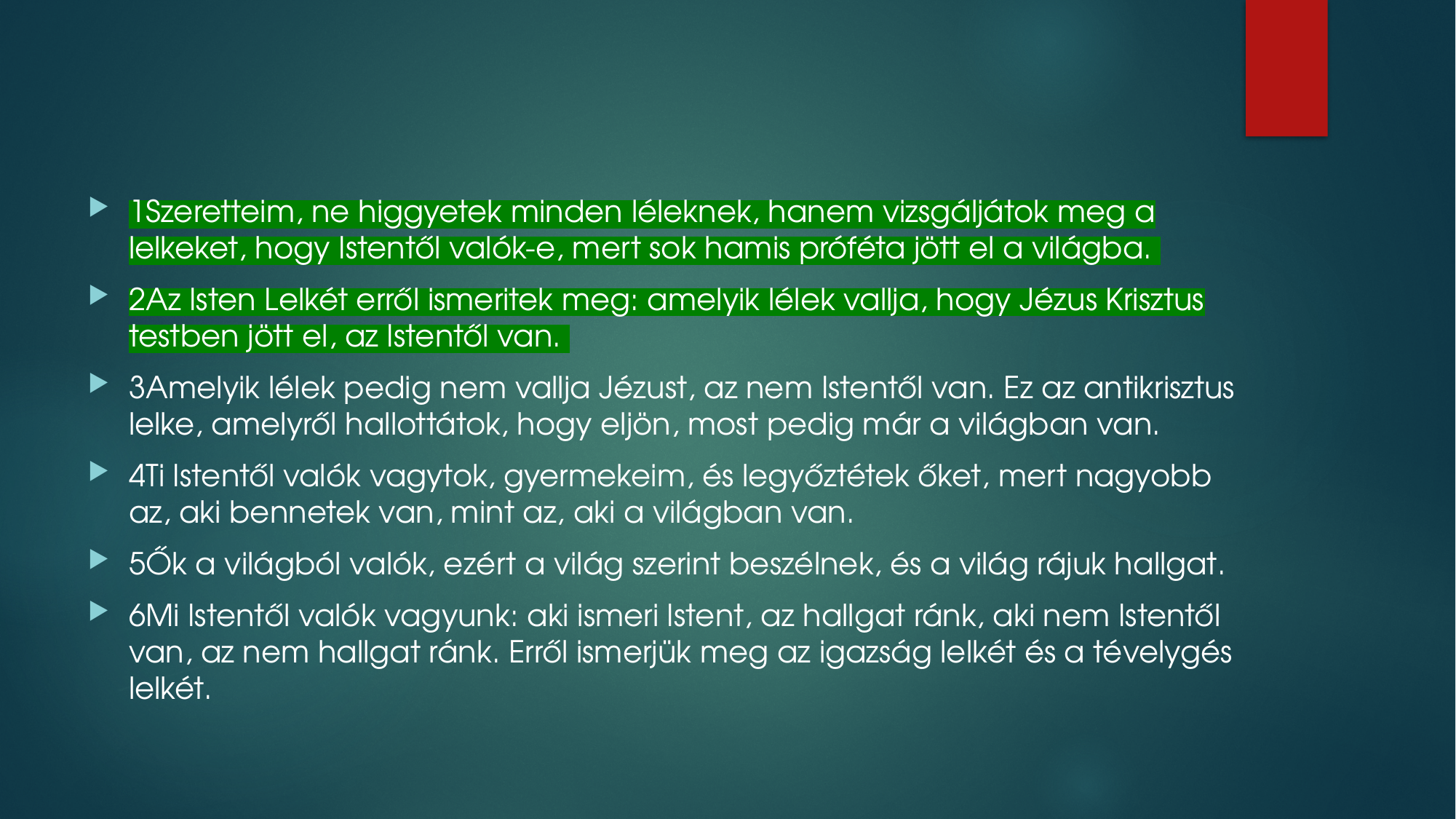

#
1Szeretteim, ne higgyetek minden léleknek, hanem vizsgáljátok meg a lelkeket, hogy Istentől valók-e, mert sok hamis próféta jött el a világba.
2Az Isten Lelkét erről ismeritek meg: amelyik lélek vallja, hogy Jézus Krisztus testben jött el, az Istentől van.
3Amelyik lélek pedig nem vallja Jézust, az nem Istentől van. Ez az antikrisztus lelke, amelyről hallottátok, hogy eljön, most pedig már a világban van.
4Ti Istentől valók vagytok, gyermekeim, és legyőztétek őket, mert nagyobb az, aki bennetek van, mint az, aki a világban van.
5Ők a világból valók, ezért a világ szerint beszélnek, és a világ rájuk hallgat.
6Mi Istentől valók vagyunk: aki ismeri Istent, az hallgat ránk, aki nem Istentől van, az nem hallgat ránk. Erről ismerjük meg az igazság lelkét és a tévelygés lelkét.